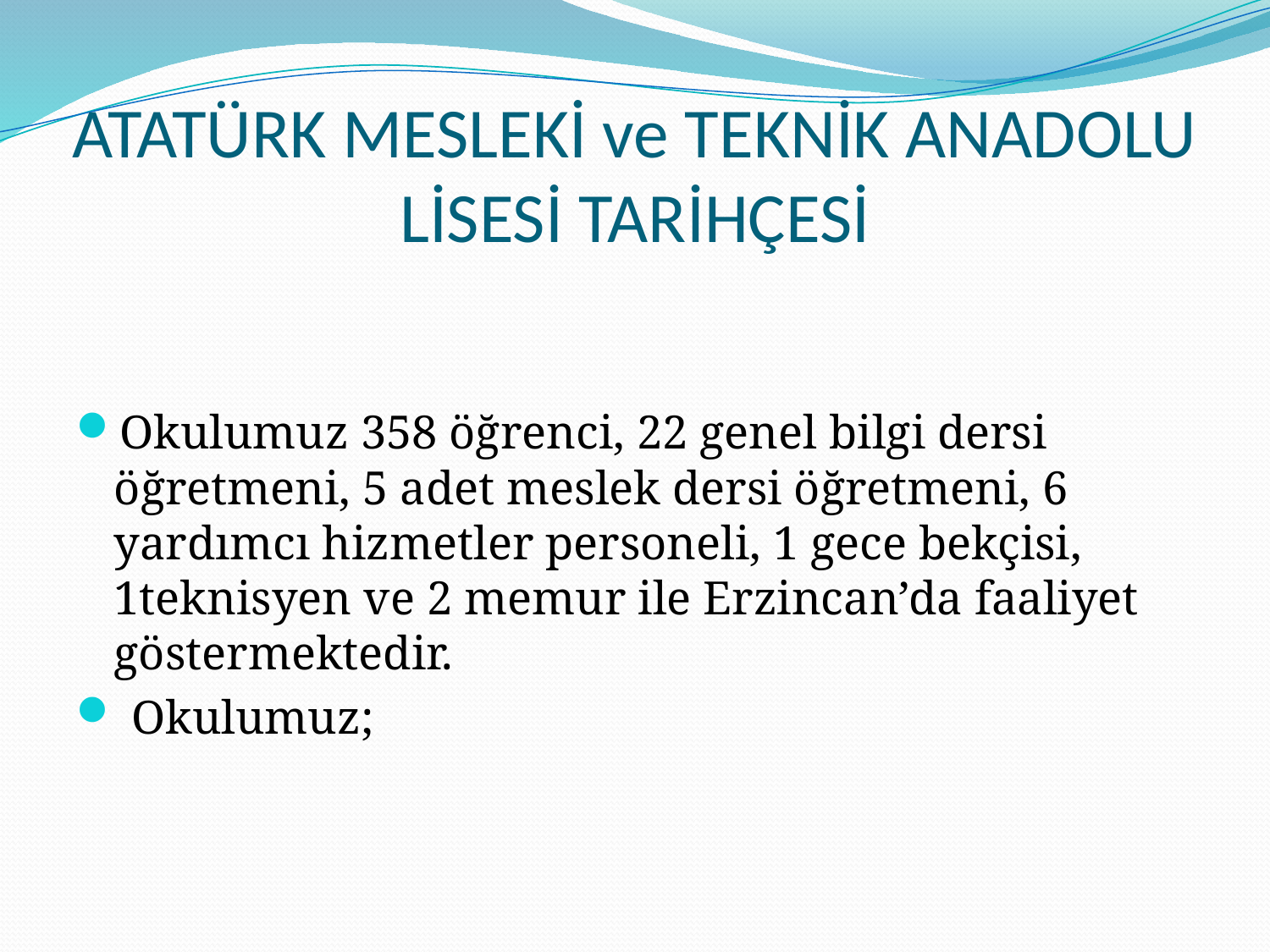

# ATATÜRK MESLEKİ ve TEKNİK ANADOLU LİSESİ TARİHÇESİ

Okulumuz 358 öğrenci, 22 genel bilgi dersi öğretmeni, 5 adet meslek dersi öğretmeni, 6 yardımcı hizmetler personeli, 1 gece bekçisi, 1teknisyen ve 2 memur ile Erzincan’da faaliyet göstermektedir.
 Okulumuz;